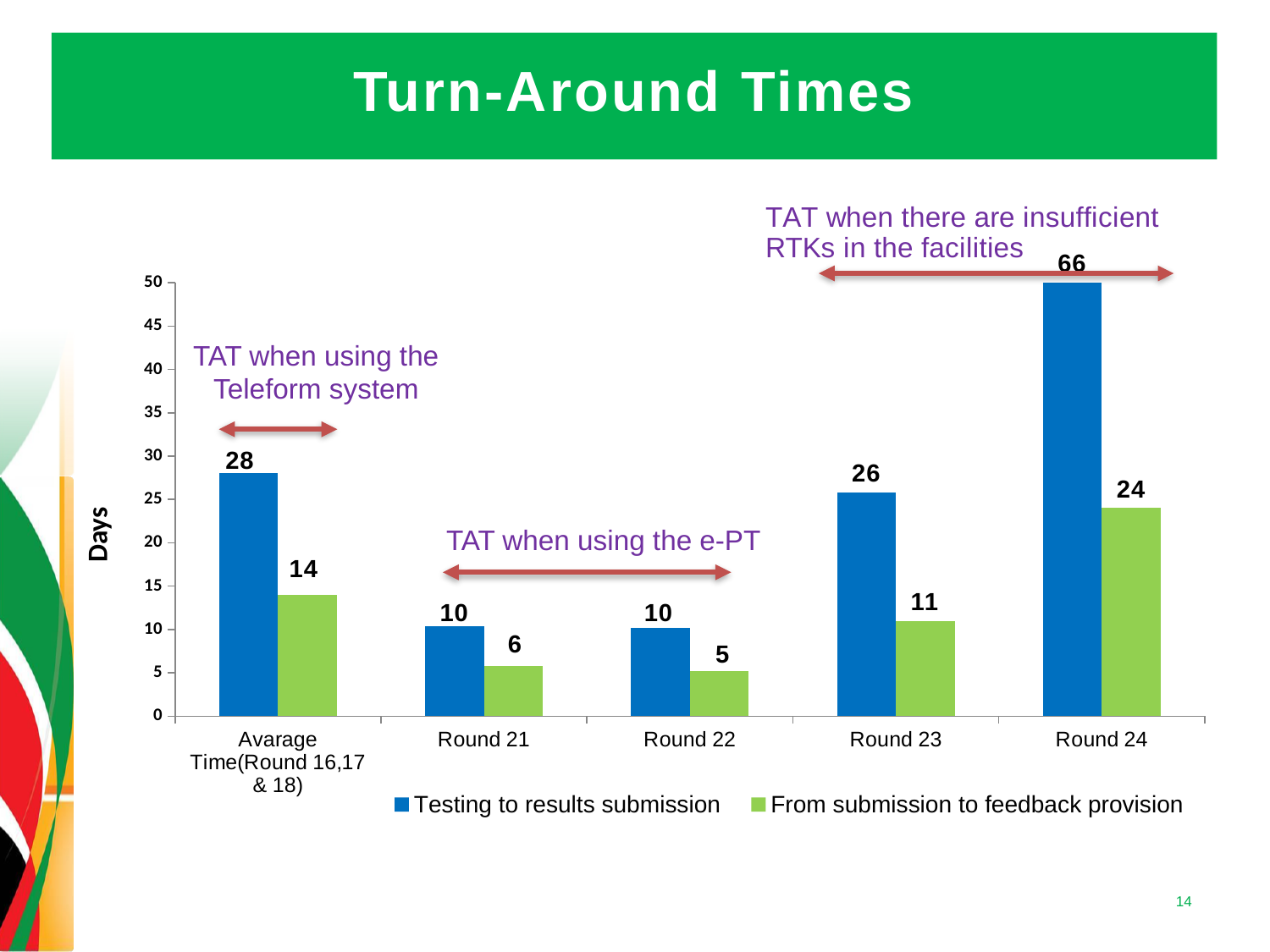

# Turn-Around Times

### Chart

| Category | Testing to results submission | From submission to feedback provision |
|---|---|---|
| Avarage Time(Round 16,17 & 18) | 28.0 | 14.0 |
| Round 21 | 10.4 | 5.8 |
| Round 22 | 10.2 | 5.2 |
| Round 23 | 25.8 | 11.0 |
| Round 24 | 66.0 | 24.0 |
TAT when using the Teleform system
TAT when using the e-PT
14